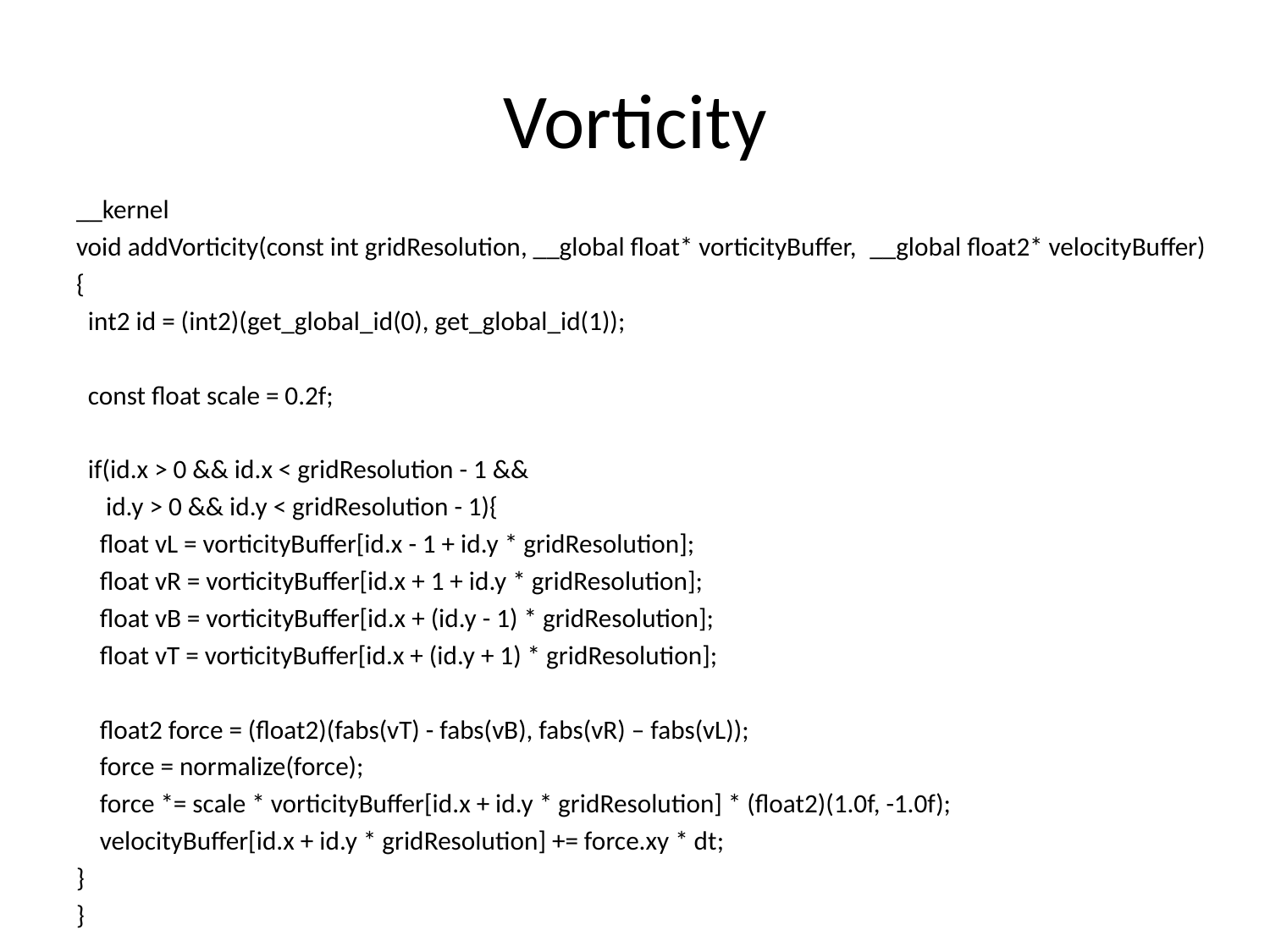

# Vorticity
__kernel
void addVorticity(const int gridResolution, __global float* vorticityBuffer,  __global float2* velocityBuffer)
{
  int2 id = (int2)(get_global_id(0), get_global_id(1));

  const float scale = 0.2f;

  if(id.x > 0 && id.x < gridResolution - 1 &&
     id.y > 0 && id.y < gridResolution - 1){
    float vL = vorticityBuffer[id.x - 1 + id.y * gridResolution];
    float vR = vorticityBuffer[id.x + 1 + id.y * gridResolution];
    float vB = vorticityBuffer[id.x + (id.y - 1) * gridResolution];
    float vT = vorticityBuffer[id.x + (id.y + 1) * gridResolution];

    float2 force = (float2)(fabs(vT) - fabs(vB), fabs(vR) – fabs(vL));
    force = normalize(force);
    force *= scale * vorticityBuffer[id.x + id.y * gridResolution] * (float2)(1.0f, -1.0f);
    velocityBuffer[id.x + id.y * gridResolution] += force.xy * dt;
}
}